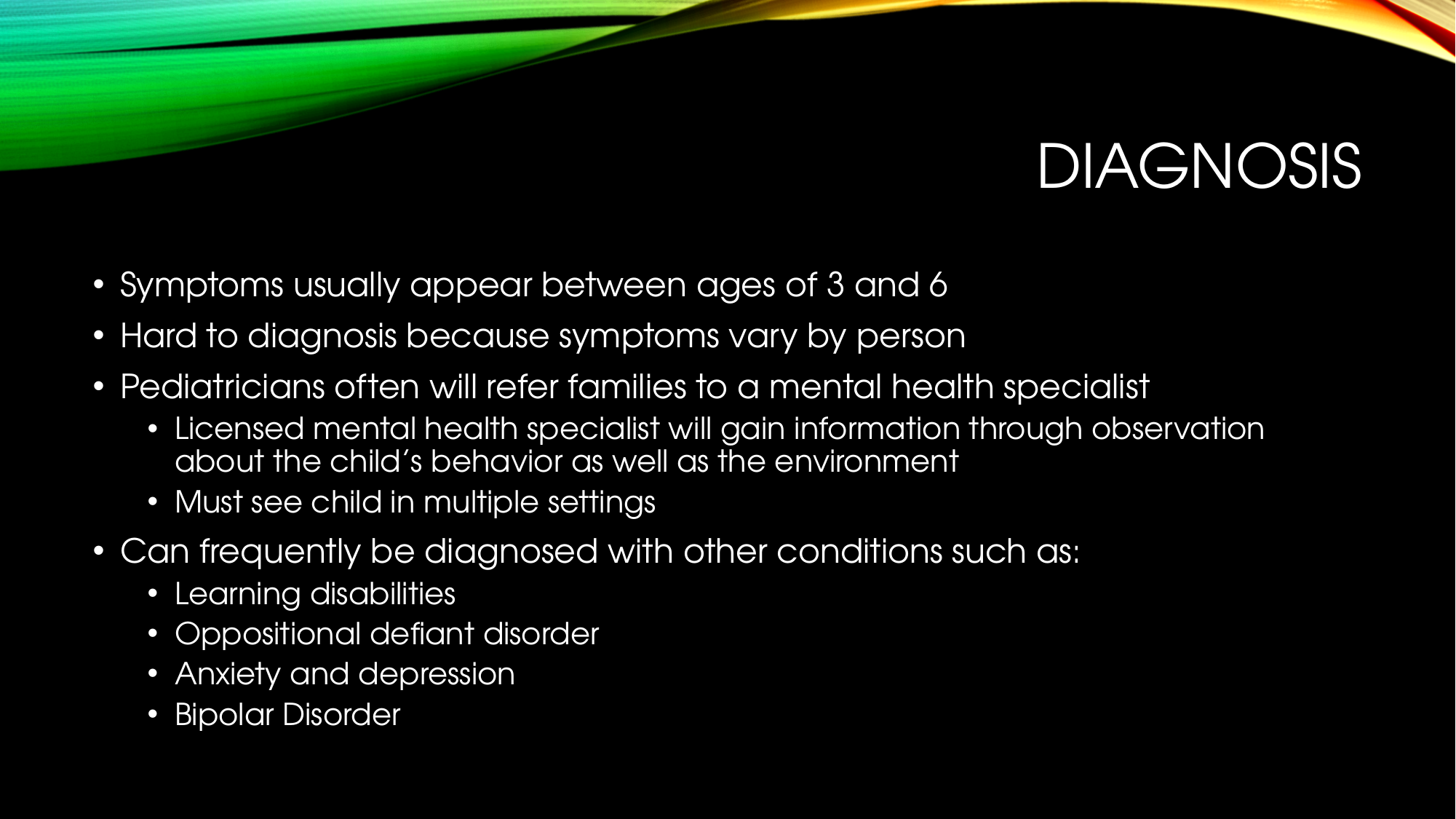

# Diagnosis
Symptoms usually appear between ages of 3 and 6
Hard to diagnosis because symptoms vary by person
Pediatricians often will refer families to a mental health specialist
Licensed mental health specialist will gain information through observation about the child’s behavior as well as the environment
Must see child in multiple settings
Can frequently be diagnosed with other conditions such as:
Learning disabilities
Oppositional defiant disorder
Anxiety and depression
Bipolar Disorder